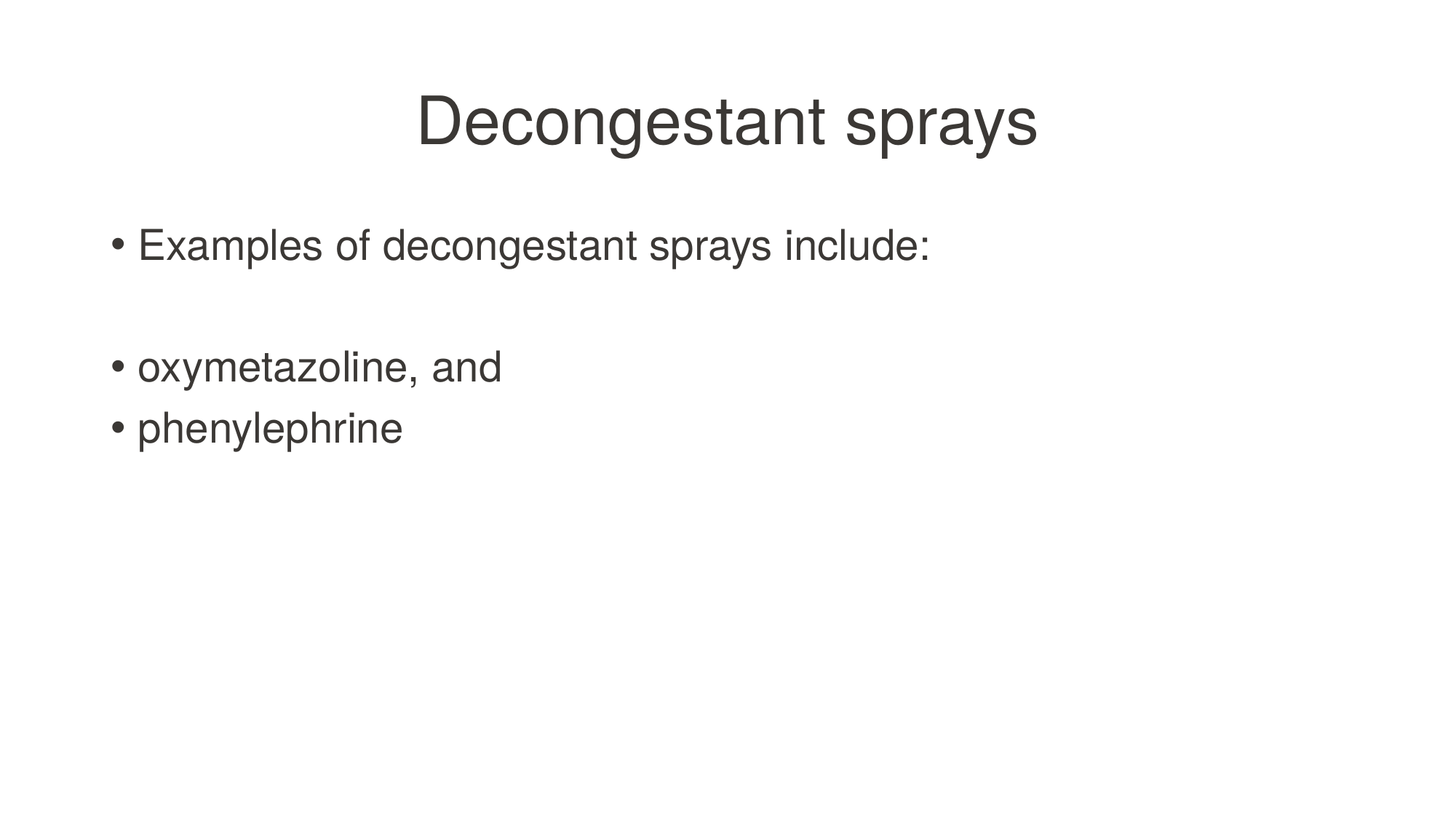

# Decongestant sprays
Examples of decongestant sprays include:

oxymetazoline, and
phenylephrine